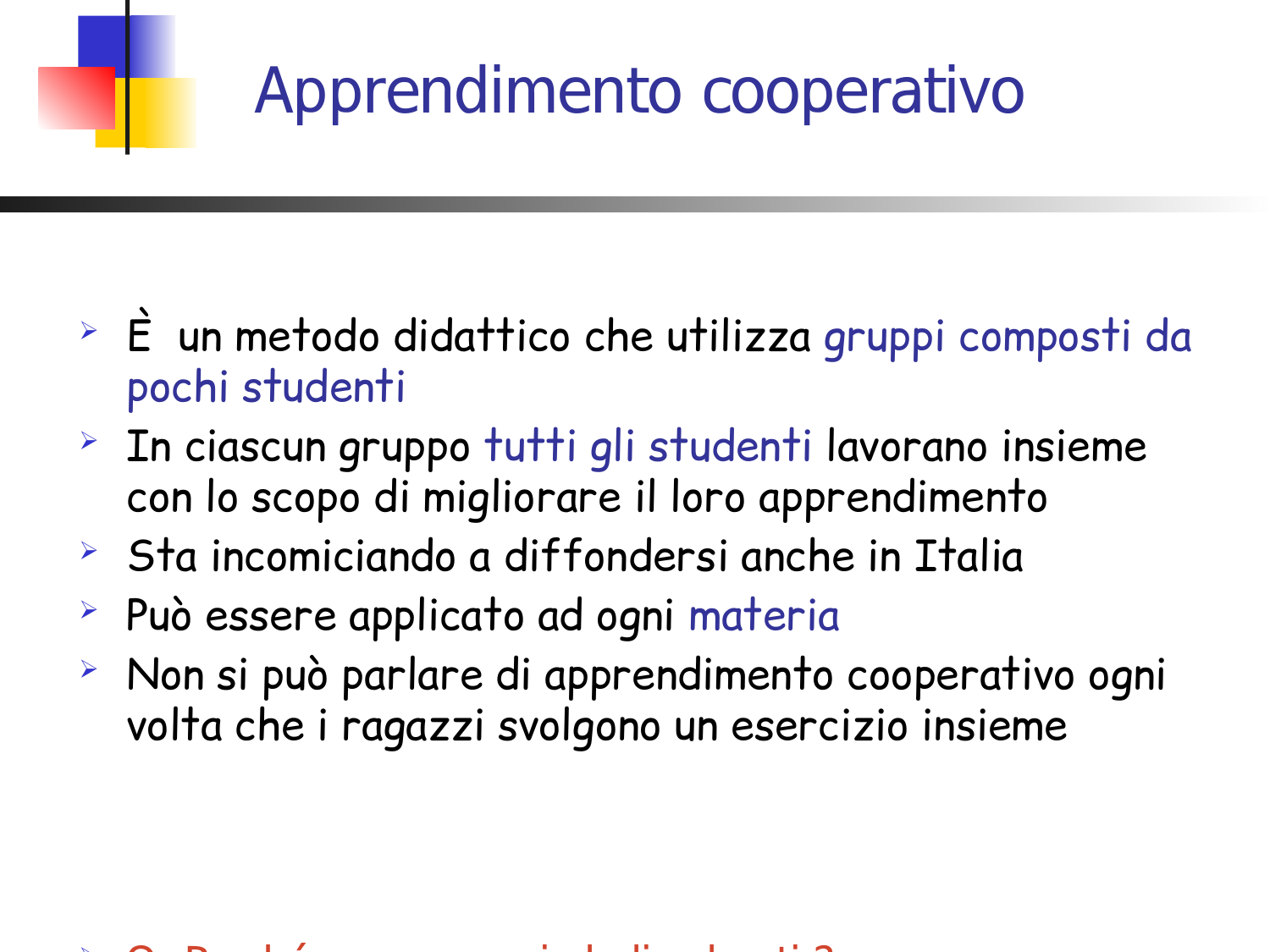

# Apprendimento cooperativo

È  un metodo didattico che utilizza gruppi composti da pochi studenti
In ciascun gruppo tutti gli studenti lavorano insieme con lo scopo di migliorare il loro apprendimento
Sta incomiciando a diffondersi anche in Italia
Può essere applicato ad ogni materia
Non si può parlare di apprendimento cooperativo ogni volta che i ragazzi svolgono un esercizio insieme

O :Perché non usare simboli colorati ?